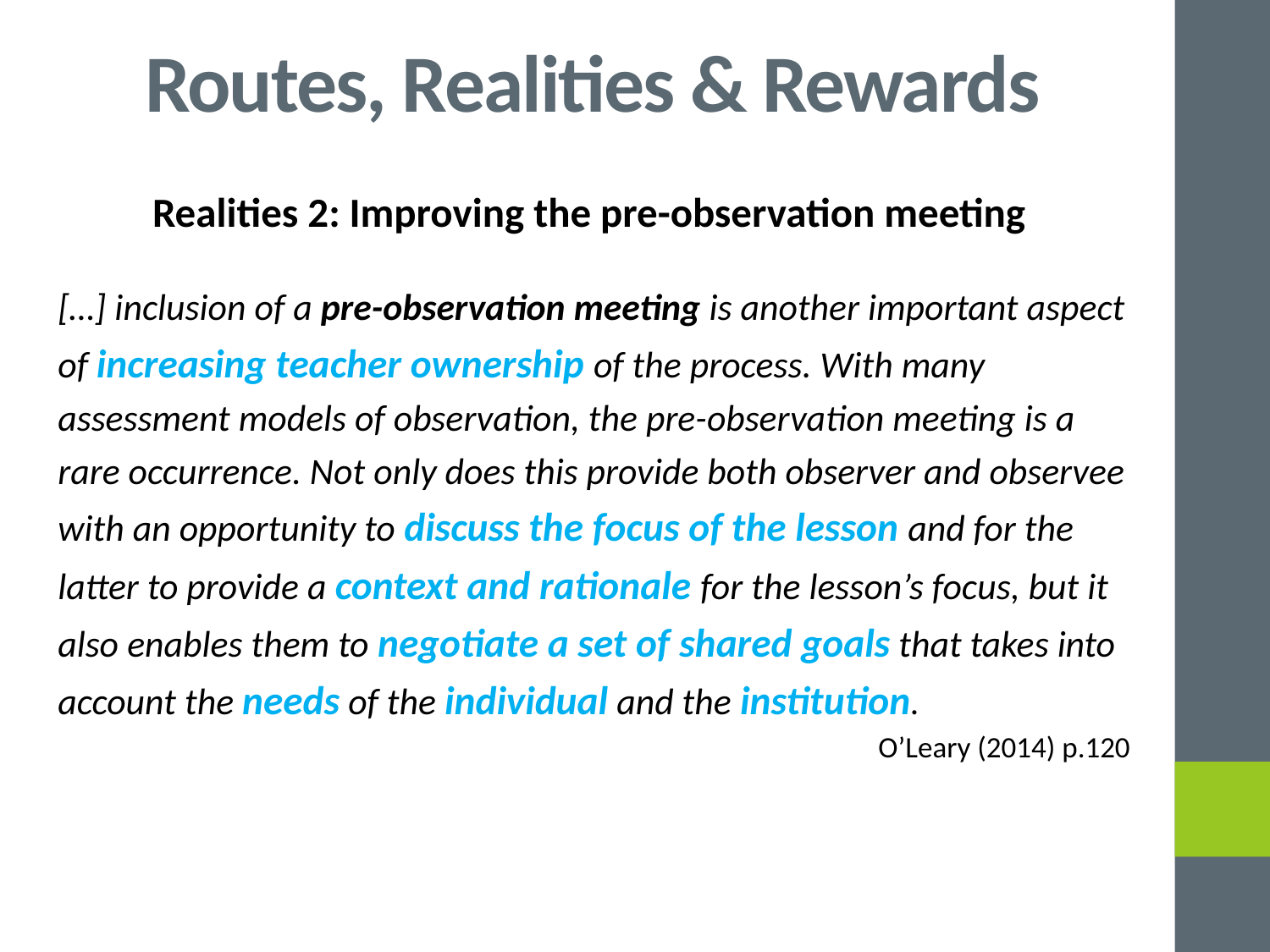

# Routes, Realities & Rewards
Realities 2: Improving the pre-observation meeting

[…] inclusion of a pre-observation meeting is another important aspect of increasing teacher ownership of the process. With many assessment models of observation, the pre-observation meeting is a rare occurrence. Not only does this provide both observer and observee with an opportunity to discuss the focus of the lesson and for the latter to provide a context and rationale for the lesson’s focus, but it also enables them to negotiate a set of shared goals that takes into account the needs of the individual and the institution.
O’Leary (2014) p.120